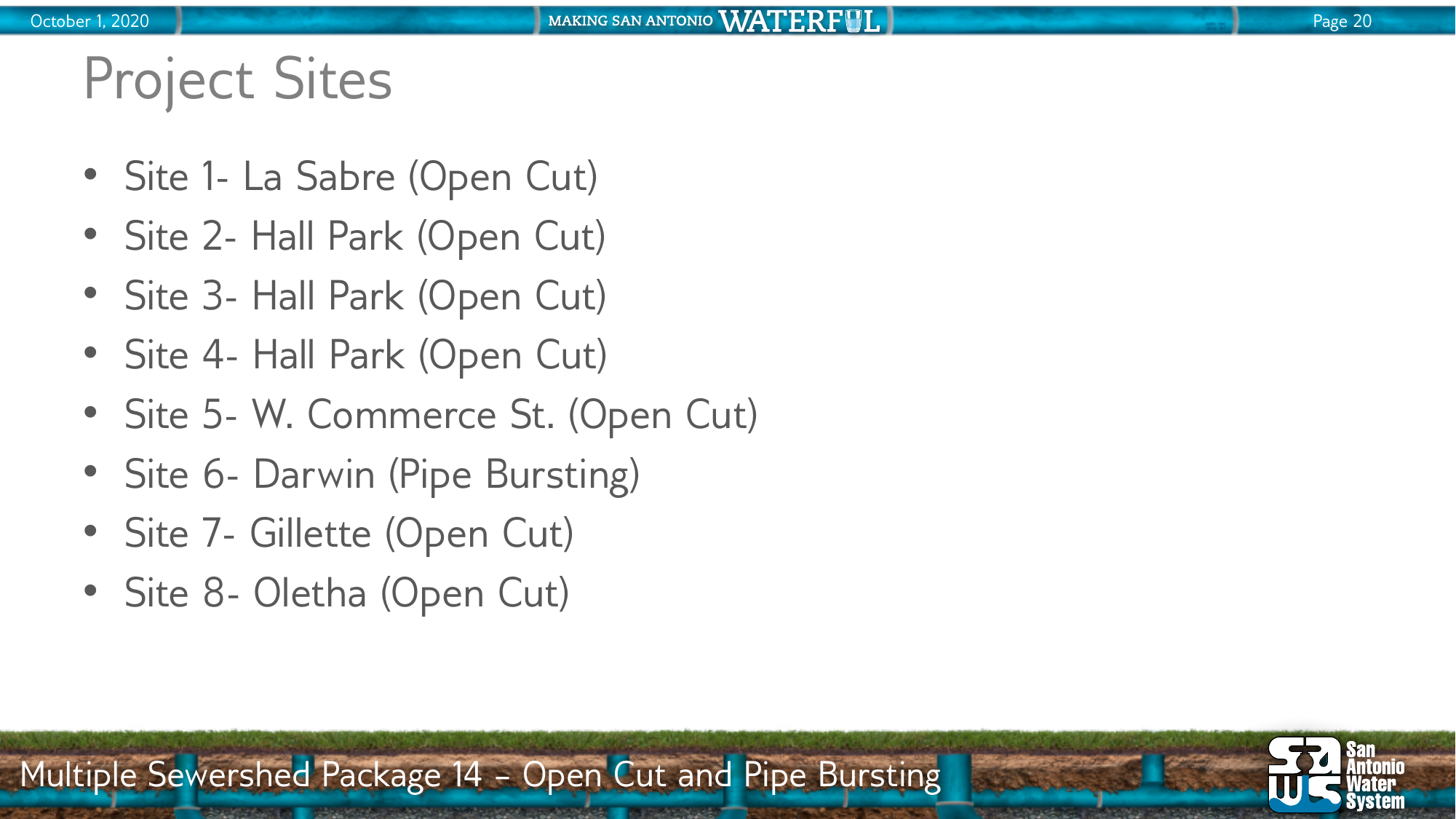

# Project Sites
Site 1- La Sabre (Open Cut)
Site 2- Hall Park (Open Cut)
Site 3- Hall Park (Open Cut)
Site 4- Hall Park (Open Cut)
Site 5- W. Commerce St. (Open Cut)
Site 6- Darwin (Pipe Bursting)
Site 7- Gillette (Open Cut)
Site 8- Oletha (Open Cut)